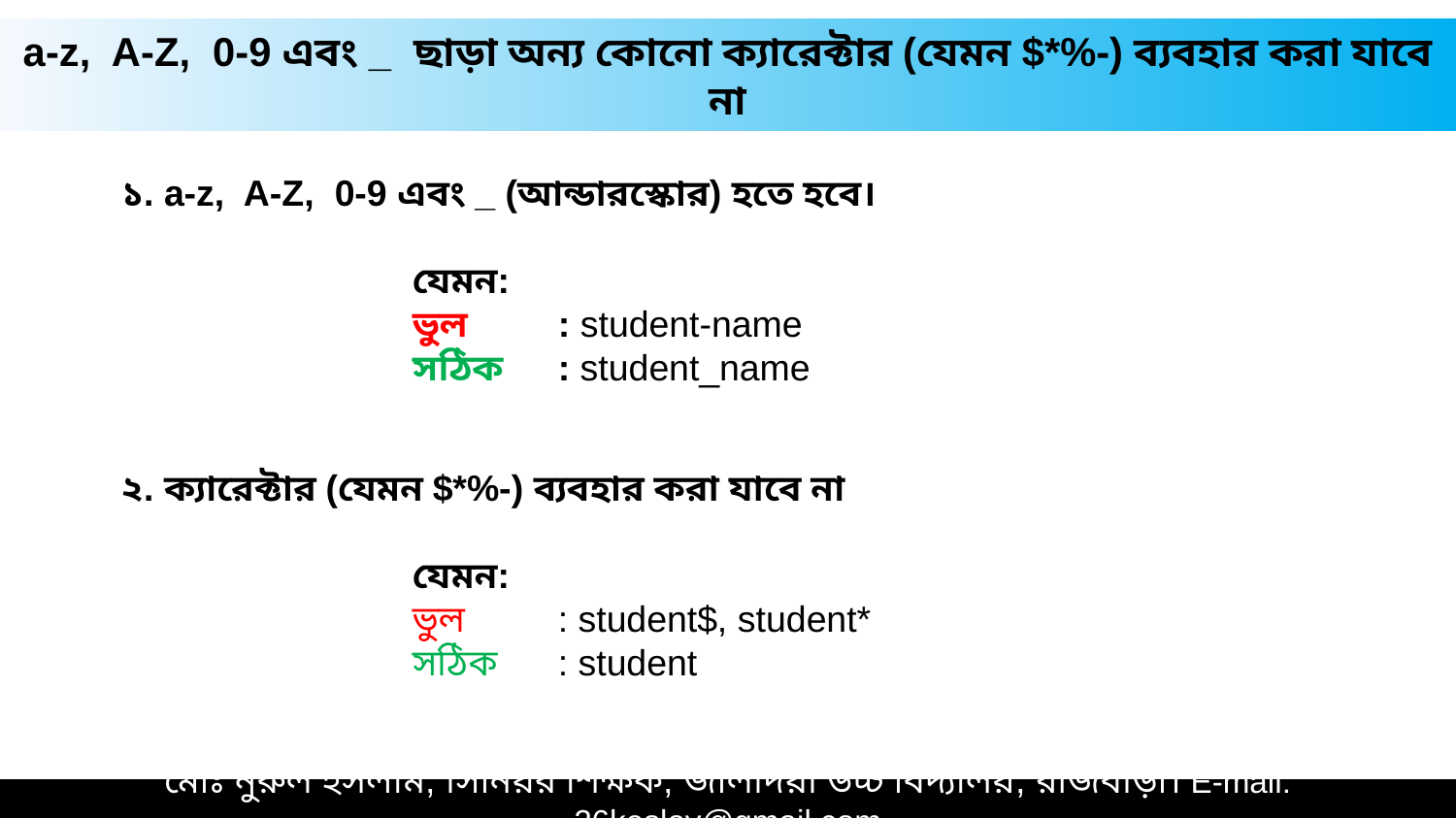

a-z,  A-Z,  0-9 এবং _  ছাড়া অন্য কোনো ক্যারেক্টার (যেমন $*%-) ব্যবহার করা যাবে না
১. a-z,  A-Z,  0-9 এবং _ (আন্ডারস্কোর) হতে হবে।

		যেমন:
		ভুল	: student-name
		সঠিক	: student_name
২. ক্যারেক্টার (যেমন $*%-) ব্যবহার করা যাবে না
		যেমন:
		ভুল	: student$, student*
		সঠিক	: student